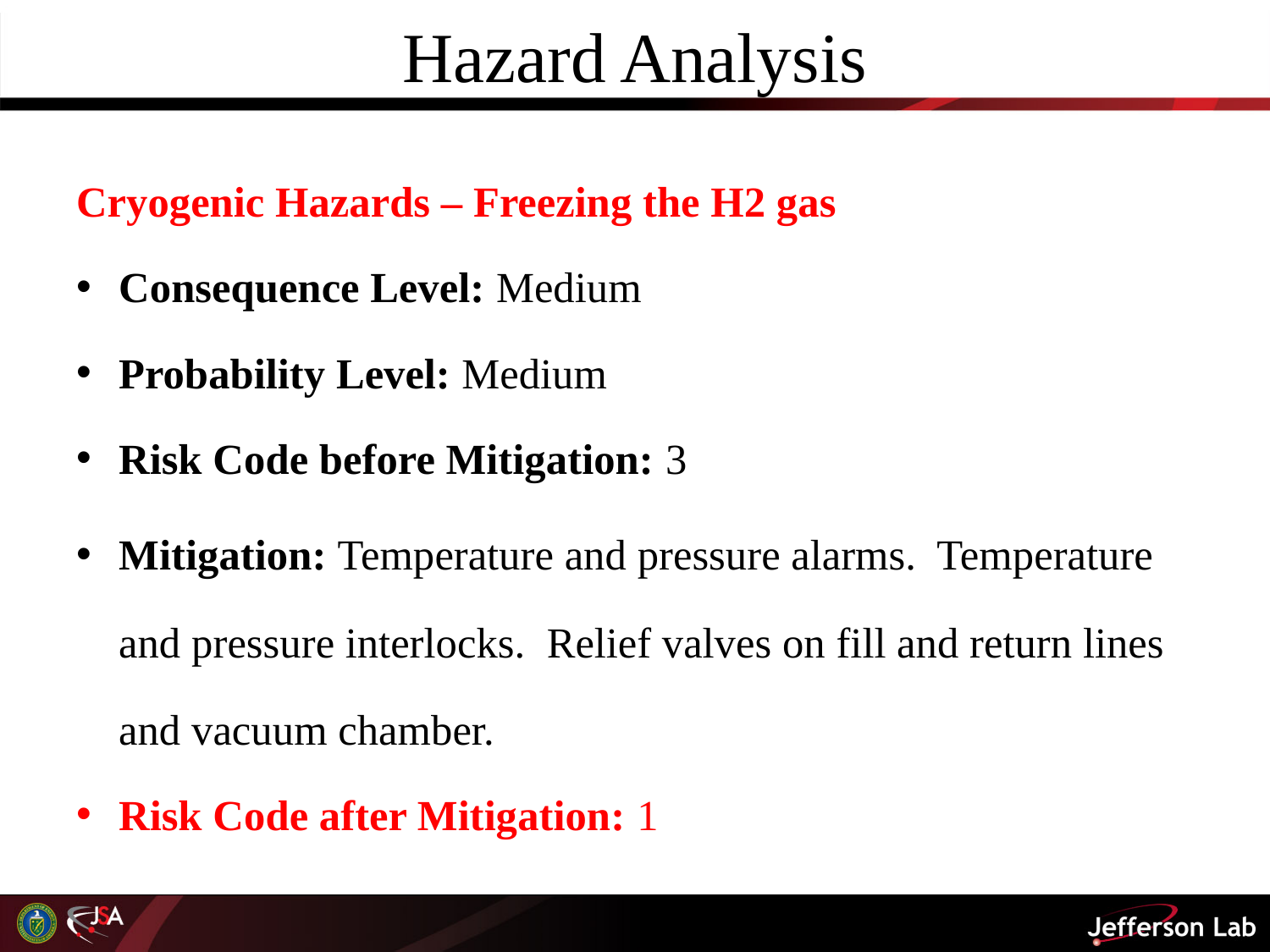

# Hazard Analysis
Cryogenic Hazards – Freezing the H2 gas
Consequence Level: Medium
Probability Level: Medium
Risk Code before Mitigation: 3
Mitigation: Temperature and pressure alarms.  Temperature and pressure interlocks.  Relief valves on fill and return lines and vacuum chamber.
Risk Code after Mitigation: 1